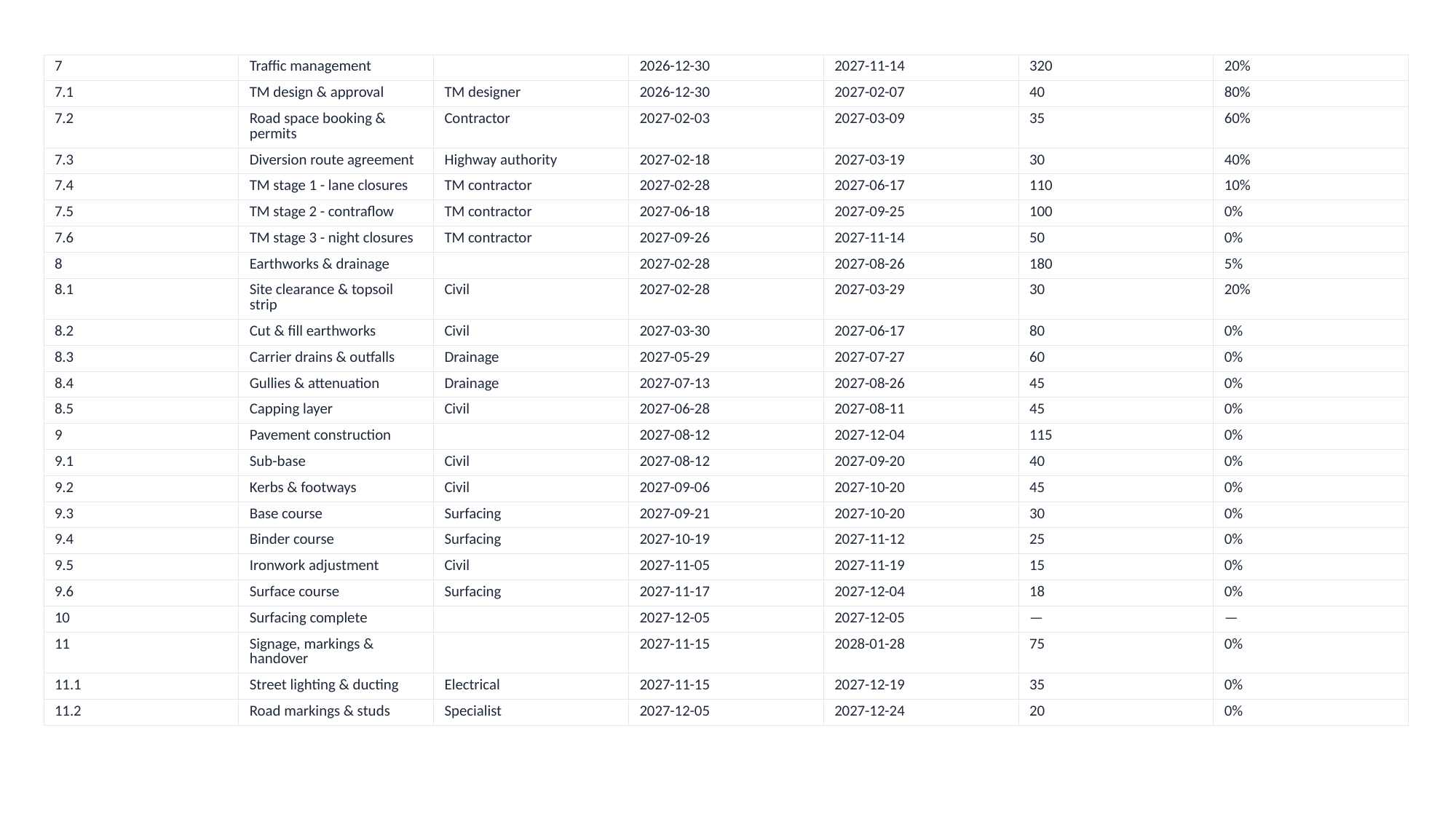

| 7 | Traffic management |  | 2026-12-30 | 2027-11-14 | 320 | 20% |
| --- | --- | --- | --- | --- | --- | --- |
| 7.1 | TM design & approval | TM designer | 2026-12-30 | 2027-02-07 | 40 | 80% |
| 7.2 | Road space booking & permits | Contractor | 2027-02-03 | 2027-03-09 | 35 | 60% |
| 7.3 | Diversion route agreement | Highway authority | 2027-02-18 | 2027-03-19 | 30 | 40% |
| 7.4 | TM stage 1 - lane closures | TM contractor | 2027-02-28 | 2027-06-17 | 110 | 10% |
| 7.5 | TM stage 2 - contraflow | TM contractor | 2027-06-18 | 2027-09-25 | 100 | 0% |
| 7.6 | TM stage 3 - night closures | TM contractor | 2027-09-26 | 2027-11-14 | 50 | 0% |
| 8 | Earthworks & drainage |  | 2027-02-28 | 2027-08-26 | 180 | 5% |
| 8.1 | Site clearance & topsoil strip | Civil | 2027-02-28 | 2027-03-29 | 30 | 20% |
| 8.2 | Cut & fill earthworks | Civil | 2027-03-30 | 2027-06-17 | 80 | 0% |
| 8.3 | Carrier drains & outfalls | Drainage | 2027-05-29 | 2027-07-27 | 60 | 0% |
| 8.4 | Gullies & attenuation | Drainage | 2027-07-13 | 2027-08-26 | 45 | 0% |
| 8.5 | Capping layer | Civil | 2027-06-28 | 2027-08-11 | 45 | 0% |
| 9 | Pavement construction |  | 2027-08-12 | 2027-12-04 | 115 | 0% |
| 9.1 | Sub-base | Civil | 2027-08-12 | 2027-09-20 | 40 | 0% |
| 9.2 | Kerbs & footways | Civil | 2027-09-06 | 2027-10-20 | 45 | 0% |
| 9.3 | Base course | Surfacing | 2027-09-21 | 2027-10-20 | 30 | 0% |
| 9.4 | Binder course | Surfacing | 2027-10-19 | 2027-11-12 | 25 | 0% |
| 9.5 | Ironwork adjustment | Civil | 2027-11-05 | 2027-11-19 | 15 | 0% |
| 9.6 | Surface course | Surfacing | 2027-11-17 | 2027-12-04 | 18 | 0% |
| 10 | Surfacing complete |  | 2027-12-05 | 2027-12-05 | — | — |
| 11 | Signage, markings & handover |  | 2027-11-15 | 2028-01-28 | 75 | 0% |
| 11.1 | Street lighting & ducting | Electrical | 2027-11-15 | 2027-12-19 | 35 | 0% |
| 11.2 | Road markings & studs | Specialist | 2027-12-05 | 2027-12-24 | 20 | 0% |